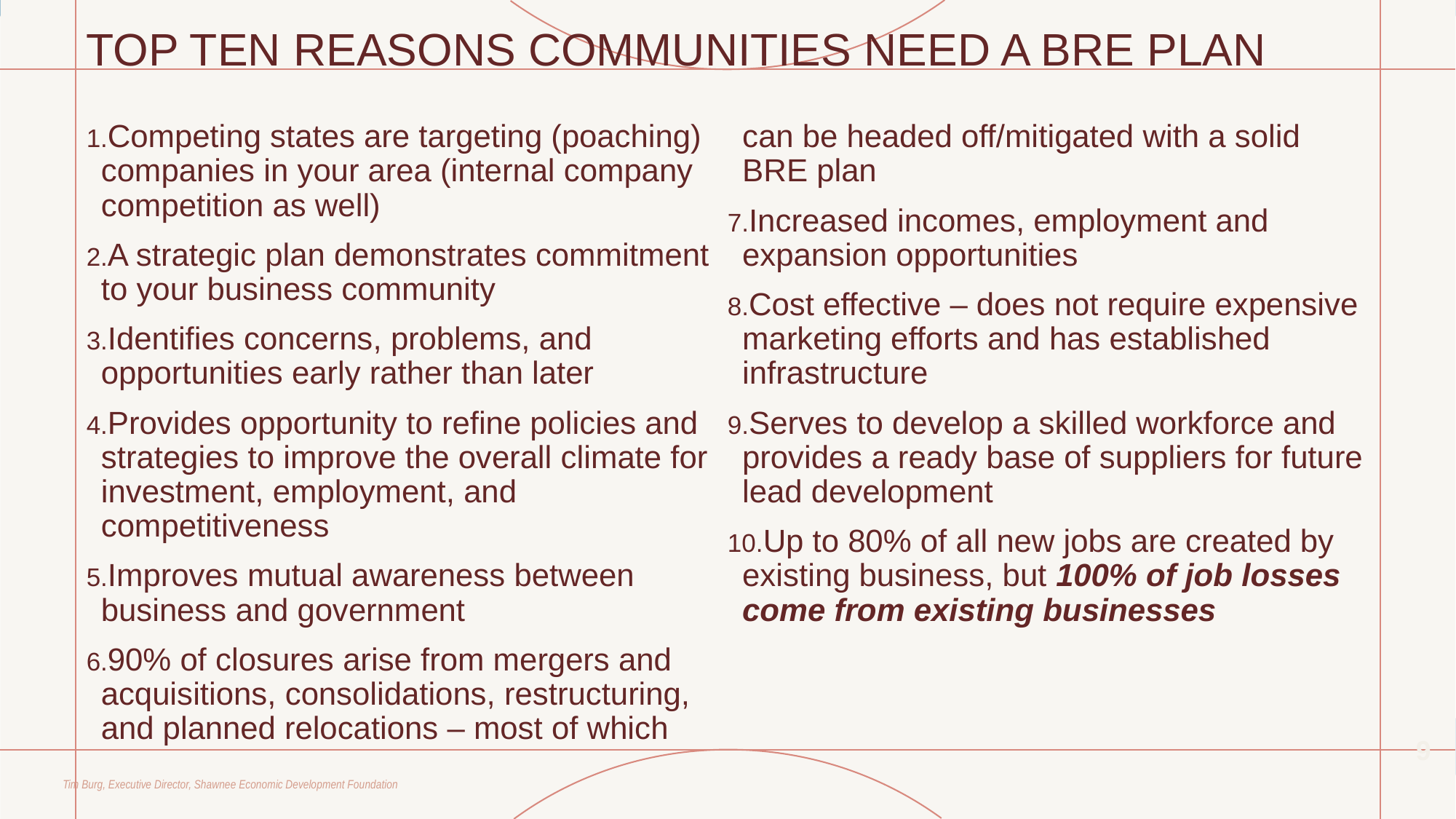

# TOP TEN REASONS COMMUNITIES NEED A BRE PLAN
Competing states are targeting (poaching) companies in your area (internal company competition as well)
A strategic plan demonstrates commitment to your business community
Identifies concerns, problems, and opportunities early rather than later
Provides opportunity to refine policies and strategies to improve the overall climate for investment, employment, and competitiveness
Improves mutual awareness between business and government
90% of closures arise from mergers and acquisitions, consolidations, restructuring, and planned relocations – most of which can be headed off/mitigated with a solid BRE plan
Increased incomes, employment and expansion opportunities
Cost effective – does not require expensive marketing efforts and has established infrastructure
Serves to develop a skilled workforce and provides a ready base of suppliers for future lead development
Up to 80% of all new jobs are created by existing business, but 100% of job losses come from existing businesses
Tim Burg, Executive Director, Shawnee Economic Development Foundation